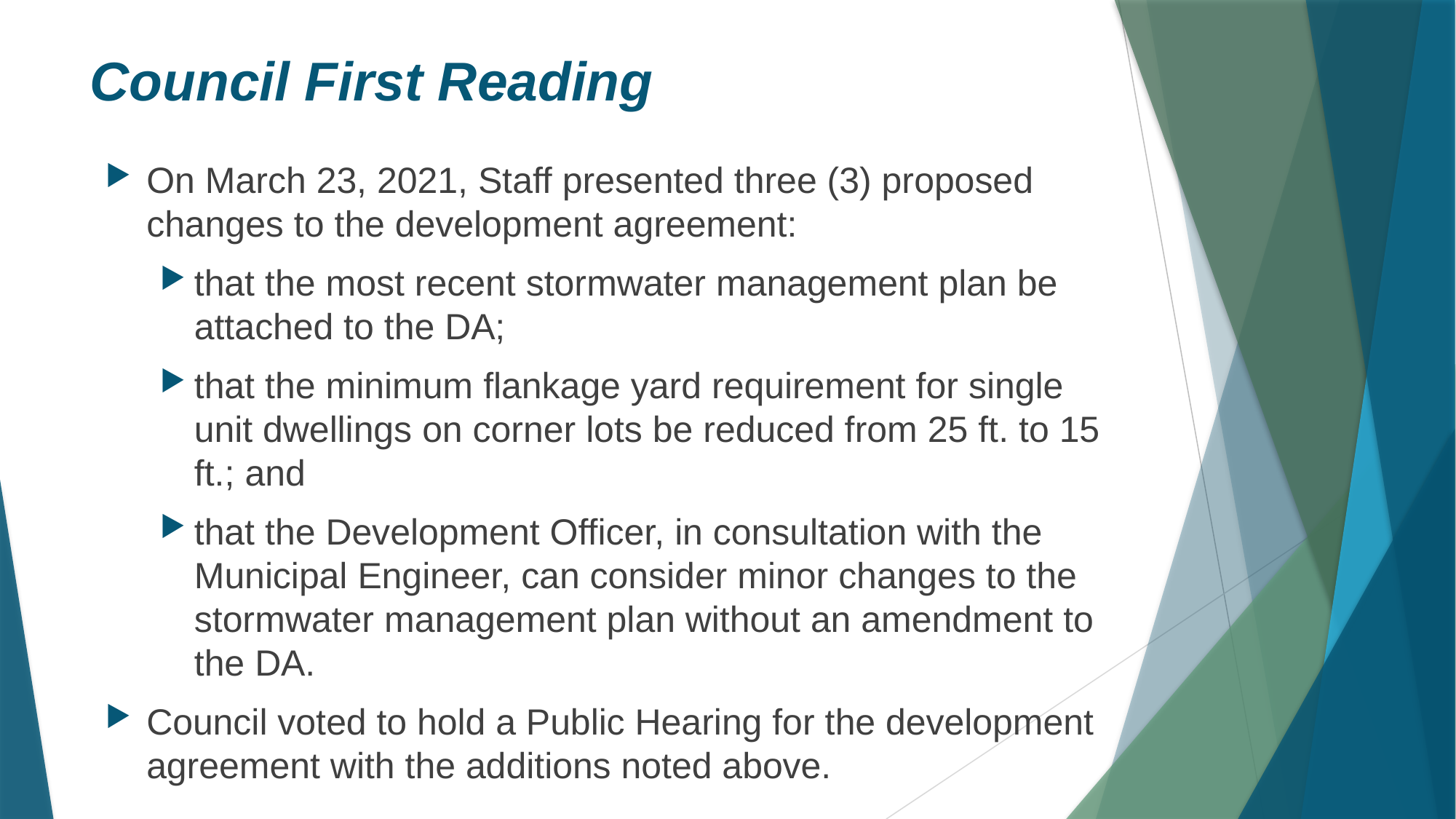

# Council First Reading
On March 23, 2021, Staff presented three (3) proposed changes to the development agreement:
that the most recent stormwater management plan be attached to the DA;
that the minimum flankage yard requirement for single unit dwellings on corner lots be reduced from 25 ft. to 15 ft.; and
that the Development Officer, in consultation with the Municipal Engineer, can consider minor changes to the stormwater management plan without an amendment to the DA.
Council voted to hold a Public Hearing for the development agreement with the additions noted above.